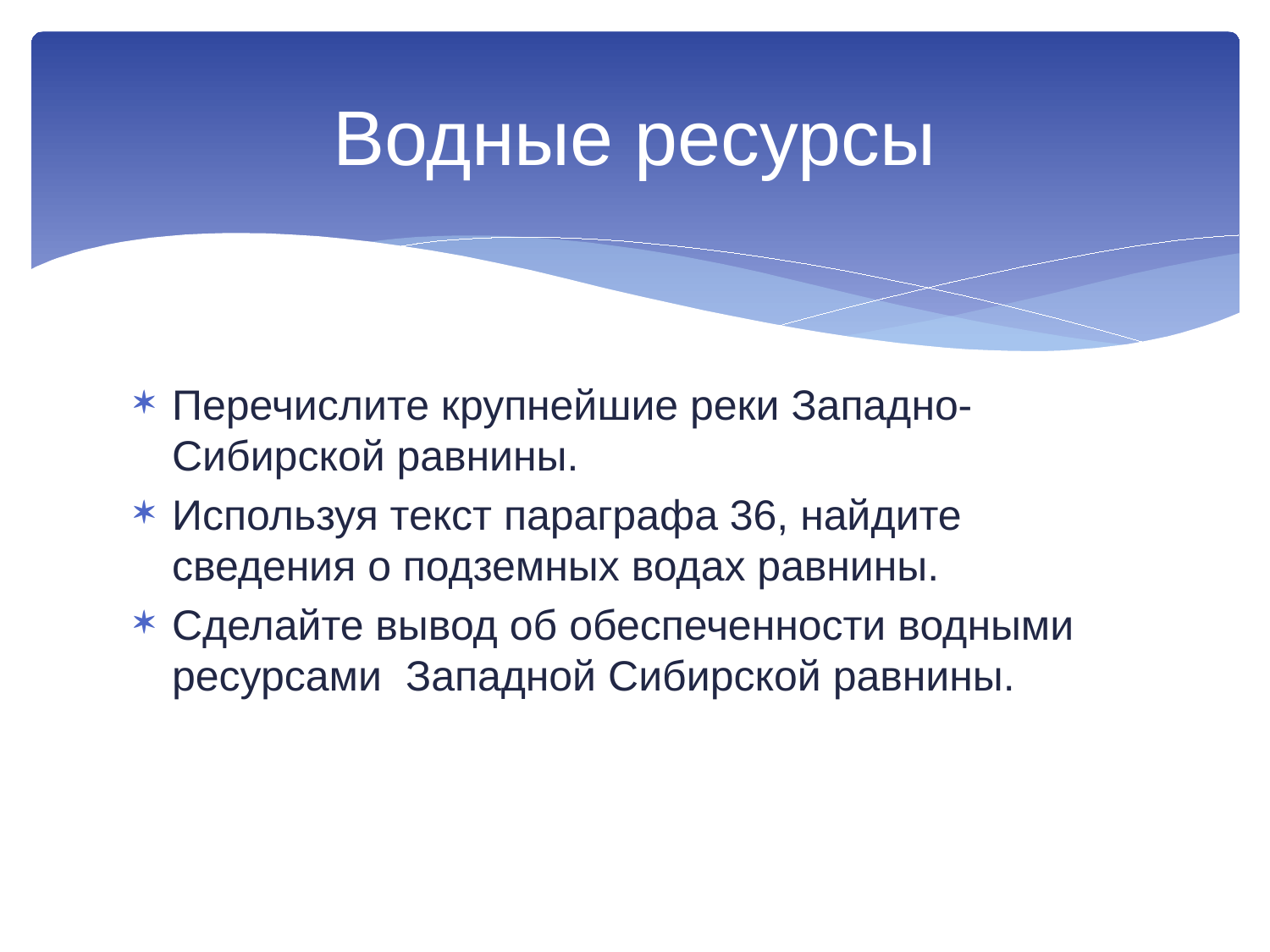

# Водные ресурсы
Перечислите крупнейшие реки Западно-Сибирской равнины.
Используя текст параграфа 36, найдите сведения о подземных водах равнины.
Сделайте вывод об обеспеченности водными ресурсами  Западной Сибирской равнины.